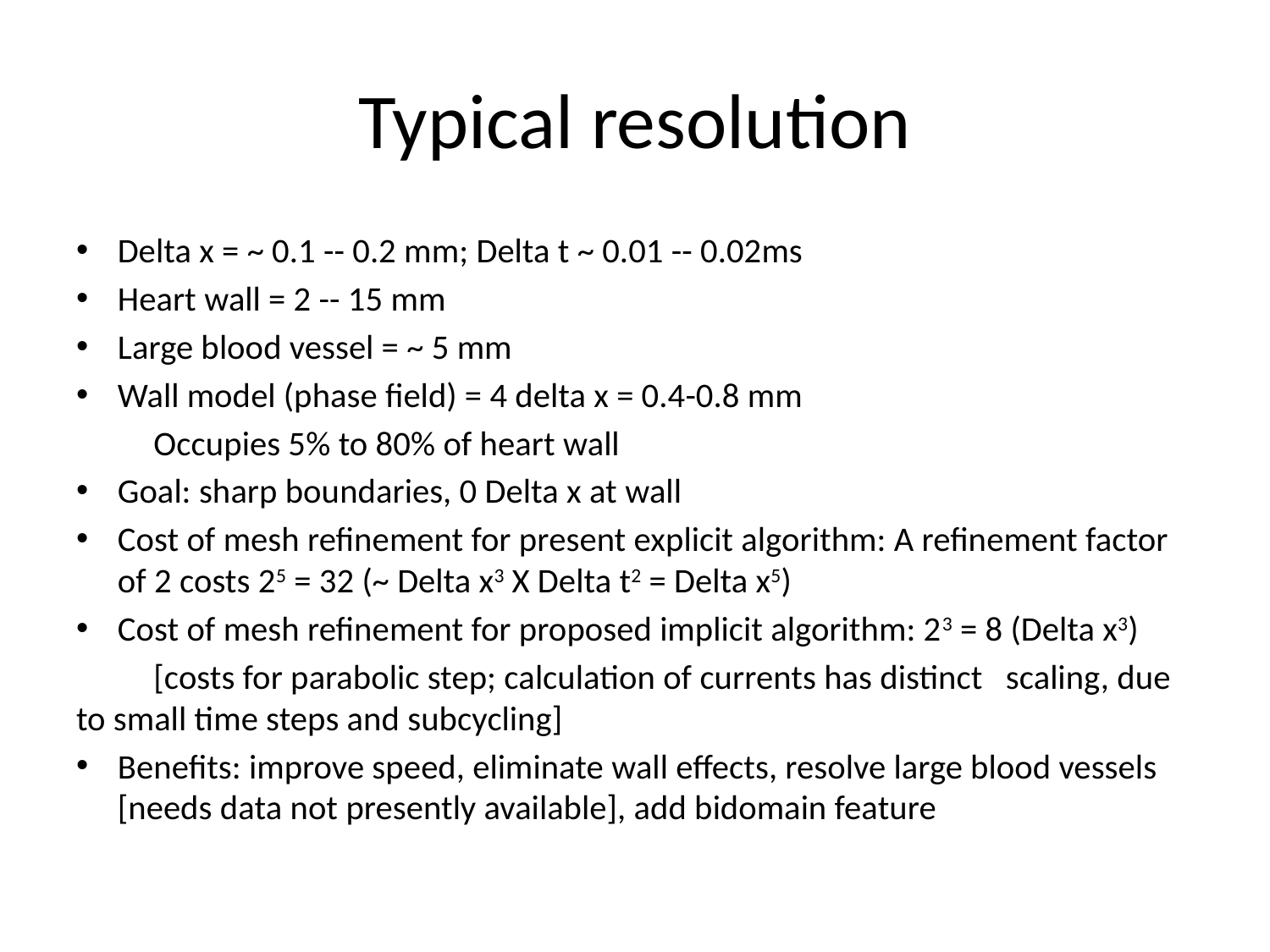

# Typical resolution
Delta x = ~ 0.1 -- 0.2 mm; Delta t ~ 0.01 -- 0.02ms
Heart wall = 2 -- 15 mm
Large blood vessel = ~ 5 mm
Wall model (phase field) = 4 delta x = 0.4-0.8 mm
	Occupies 5% to 80% of heart wall
Goal: sharp boundaries, 0 Delta x at wall
Cost of mesh refinement for present explicit algorithm: A refinement factor of 2 costs 25 = 32 (~ Delta x3 X Delta t2 = Delta x5)
Cost of mesh refinement for proposed implicit algorithm: 23 = 8 (Delta x3)
	[costs for parabolic step; calculation of currents has distinct 	scaling, due to small time steps and subcycling]
Benefits: improve speed, eliminate wall effects, resolve large blood vessels [needs data not presently available], add bidomain feature